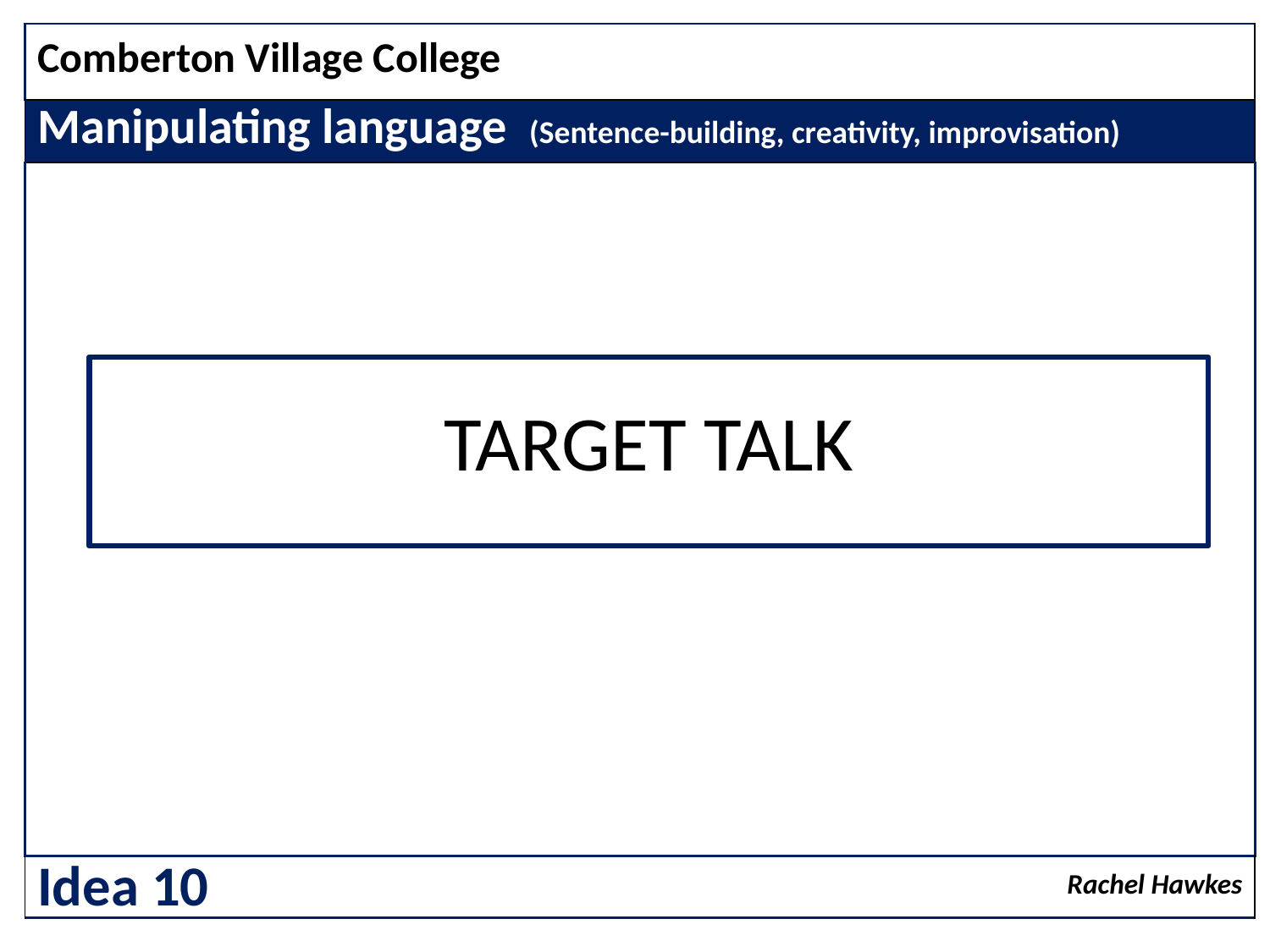

| Comberton Village College |
| --- |
| Manipulating language (Sentence-building, creativity, improvisation) |
|  |
| Rachel Hawkes |
TARGET TALK
Idea 10